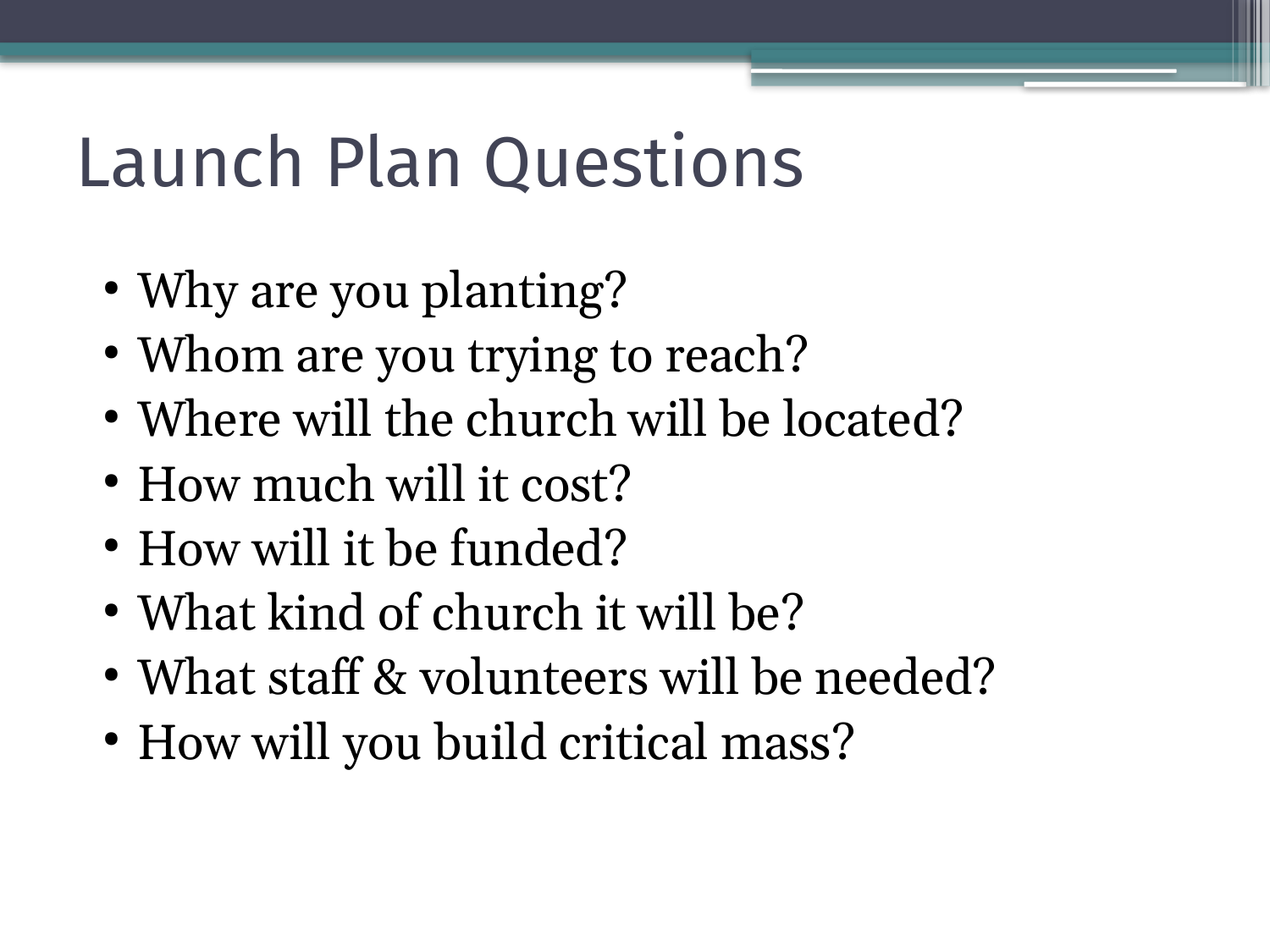

# Launch Plan Questions
Why are you planting?
Whom are you trying to reach?
Where will the church will be located?
How much will it cost?
How will it be funded?
What kind of church it will be?
What staff & volunteers will be needed?
How will you build critical mass?